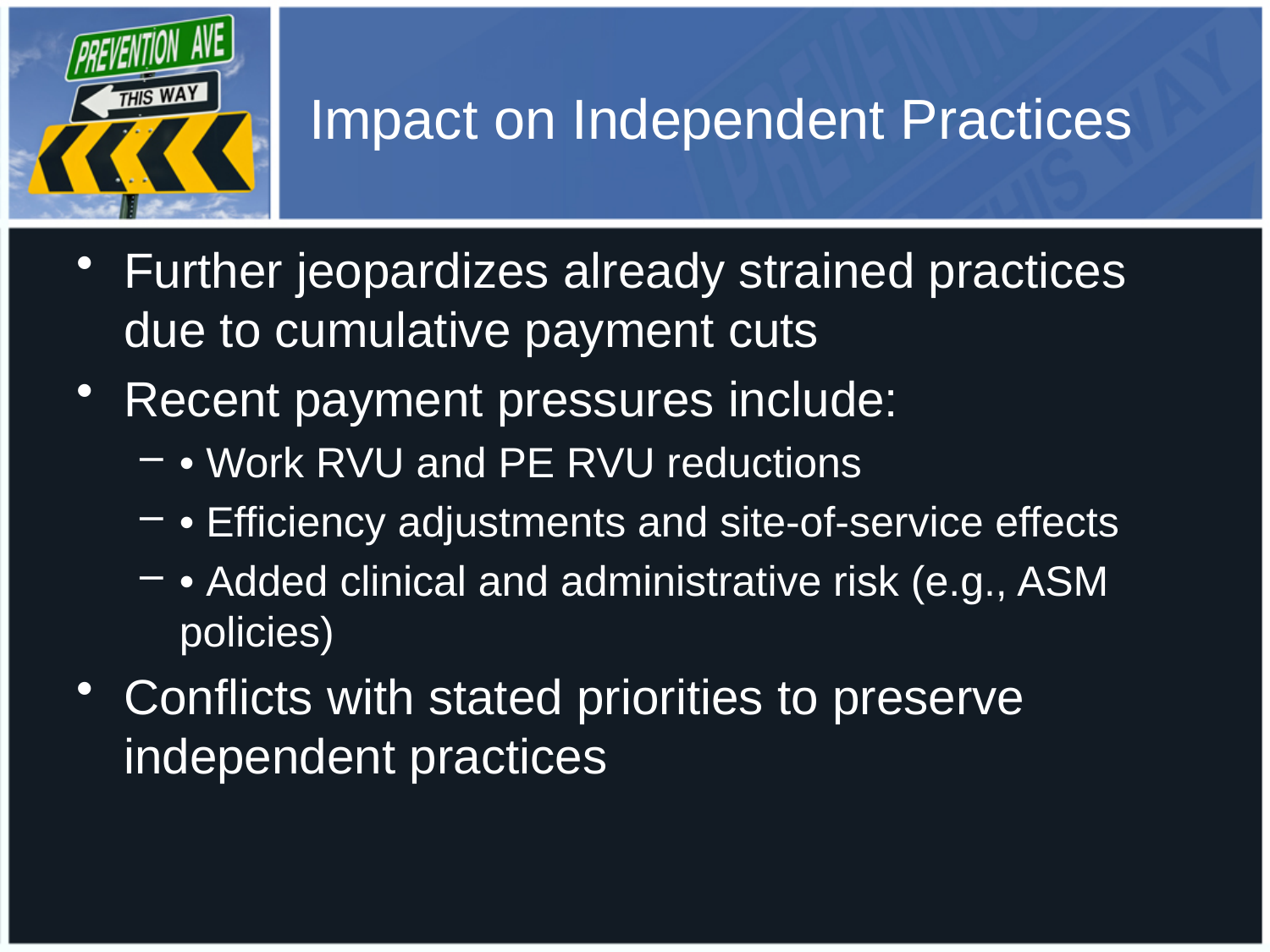

# Impact on Independent Practices
Further jeopardizes already strained practices due to cumulative payment cuts
Recent payment pressures include:
• Work RVU and PE RVU reductions
• Efficiency adjustments and site‑of‑service effects
• Added clinical and administrative risk (e.g., ASM policies)
Conflicts with stated priorities to preserve independent practices